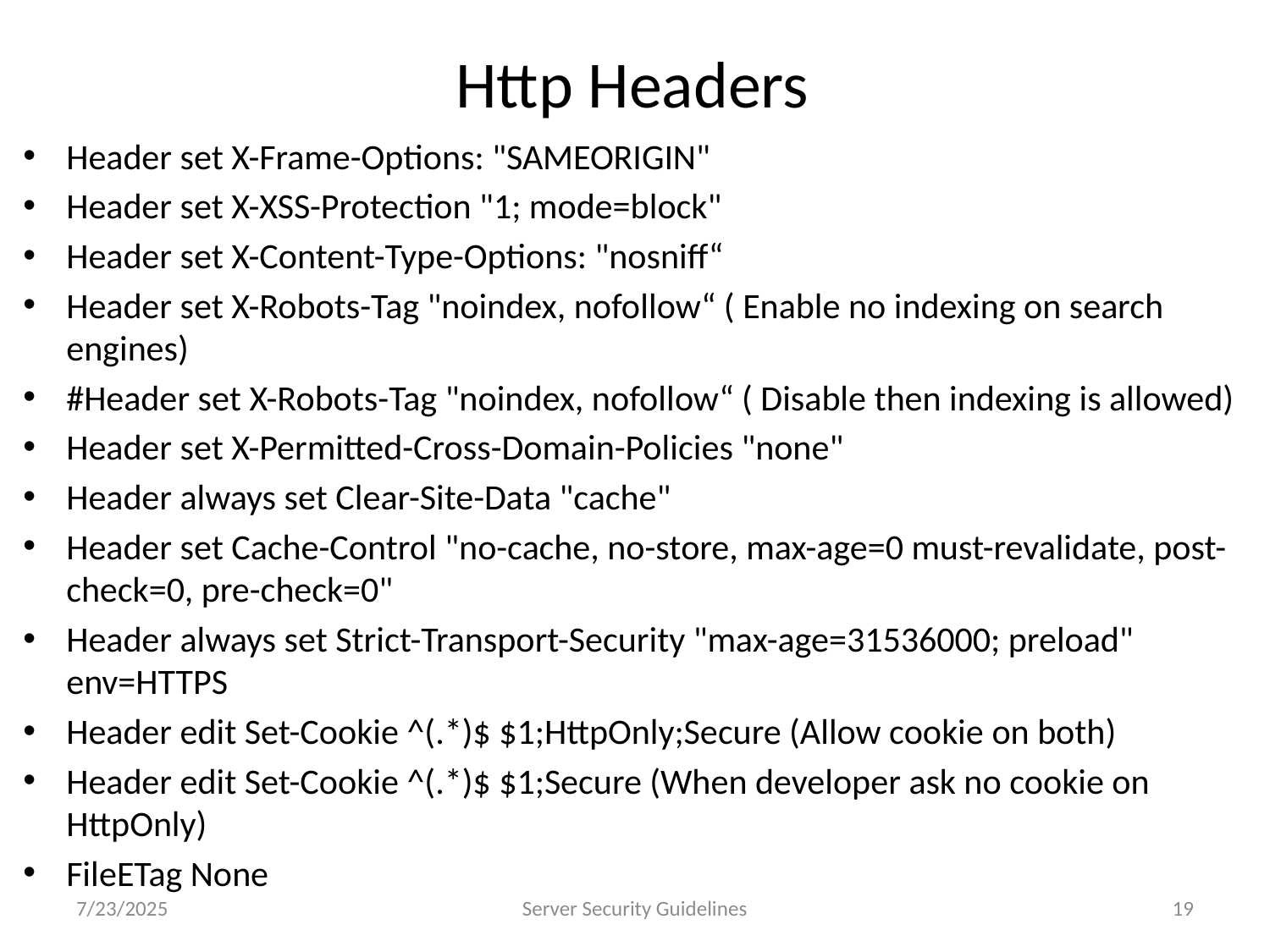

# Http Headers
Header set X-Frame-Options: "SAMEORIGIN"
Header set X-XSS-Protection "1; mode=block"
Header set X-Content-Type-Options: "nosniff“
Header set X-Robots-Tag "noindex, nofollow“ ( Enable no indexing on search engines)
#Header set X-Robots-Tag "noindex, nofollow“ ( Disable then indexing is allowed)
Header set X-Permitted-Cross-Domain-Policies "none"
Header always set Clear-Site-Data "cache"
Header set Cache-Control "no-cache, no-store, max-age=0 must-revalidate, post-check=0, pre-check=0"
Header always set Strict-Transport-Security "max-age=31536000; preload" env=HTTPS
Header edit Set-Cookie ^(.*)$ $1;HttpOnly;Secure (Allow cookie on both)
Header edit Set-Cookie ^(.*)$ $1;Secure (When developer ask no cookie on HttpOnly)
FileETag None

7/23/2025
Server Security Guidelines
19